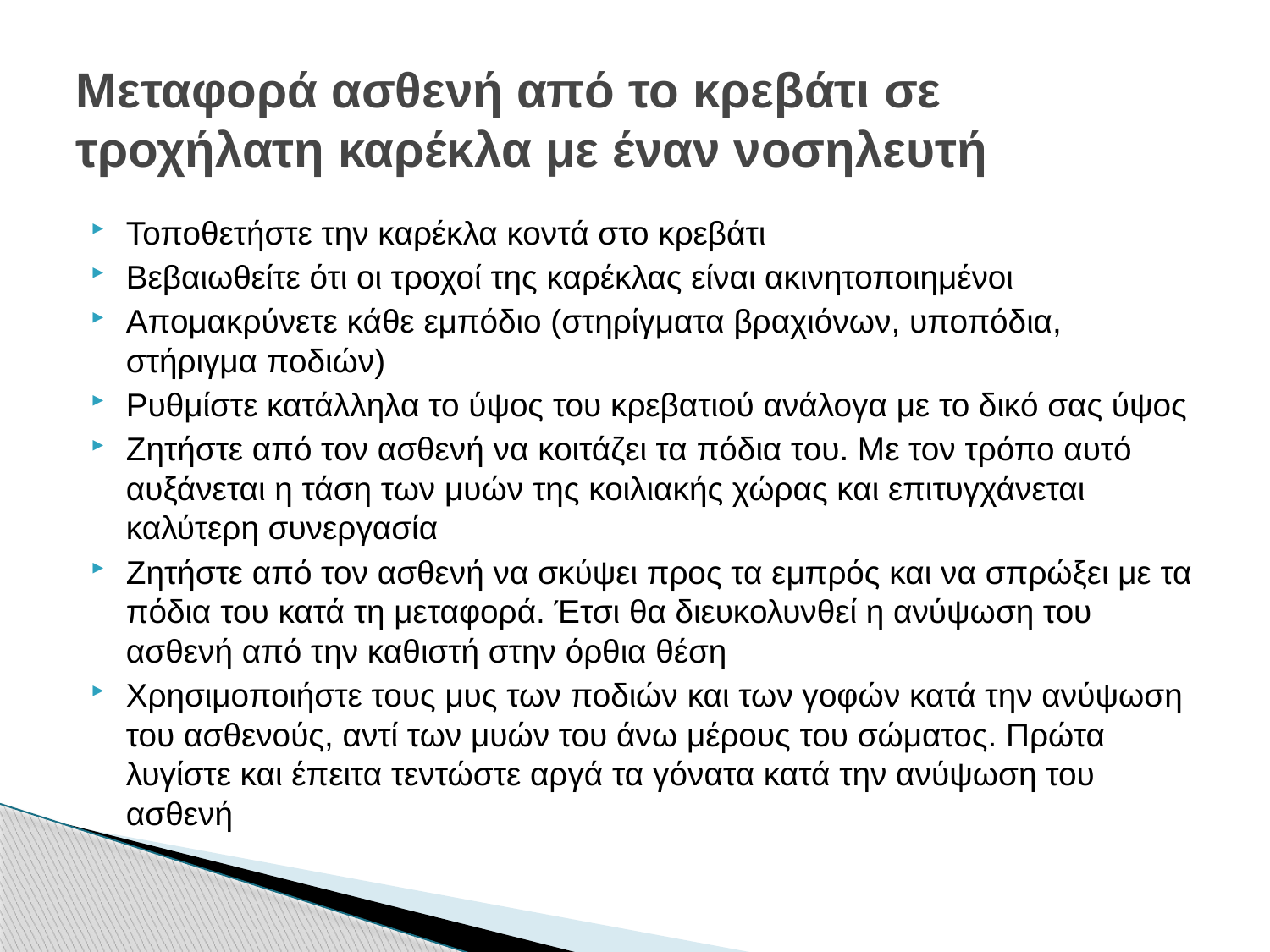

# Μεταφορά ασθενή από το κρεβάτι σε τροχήλατη καρέκλα με έναν νοσηλευτή
Τοποθετήστε την καρέκλα κοντά στο κρεβάτι
Βεβαιωθείτε ότι οι τροχοί της καρέκλας είναι ακινητοποιημένοι
Απομακρύνετε κάθε εμπόδιο (στηρίγματα βραχιόνων, υποπόδια, στήριγμα ποδιών)
Ρυθμίστε κατάλληλα το ύψος του κρεβατιού ανάλογα με το δικό σας ύψος
Ζητήστε από τον ασθενή να κοιτάζει τα πόδια του. Με τον τρόπο αυτό αυξάνεται η τάση των μυών της κοιλιακής χώρας και επιτυγχάνεται καλύτερη συνεργασία
Ζητήστε από τον ασθενή να σκύψει προς τα εμπρός και να σπρώξει με τα πόδια του κατά τη μεταφορά. Έτσι θα διευκολυνθεί η ανύψωση του ασθενή από την καθιστή στην όρθια θέση
Χρησιμοποιήστε τους μυς των ποδιών και των γοφών κατά την ανύψωση του ασθενούς, αντί των μυών του άνω μέρους του σώματος. Πρώτα λυγίστε και έπειτα τεντώστε αργά τα γόνατα κατά την ανύψωση του ασθενή